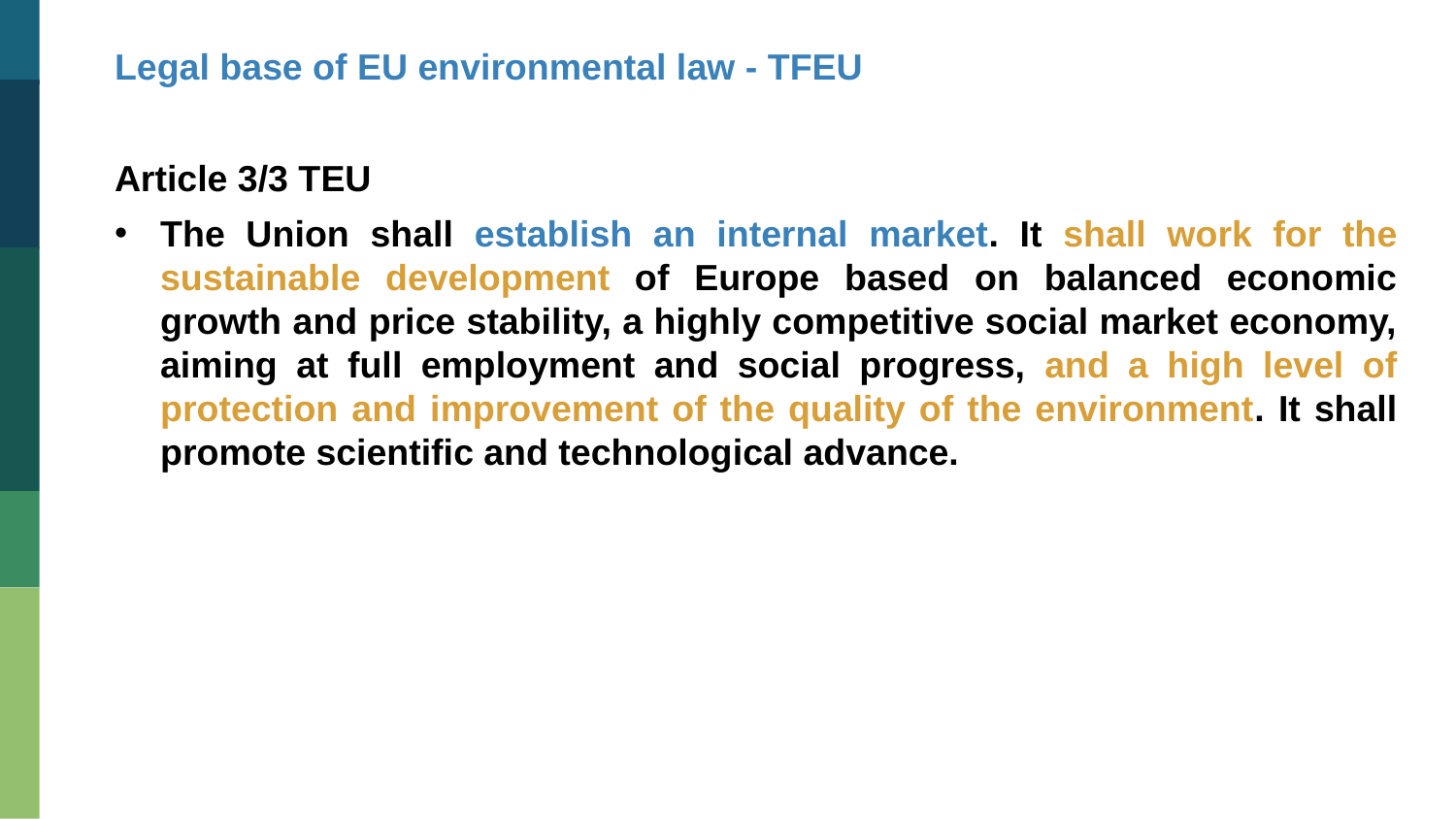

Legal base of EU environmental law - TFEU

Article 3/3 TEU
The Union shall establish an internal market. It shall work for the sustainable development of Europe based on balanced economic growth and price stability, a highly competitive social market economy, aiming at full employment and social progress, and a high level of protection and improvement of the quality of the environment. It shall promote scientific and technological advance.